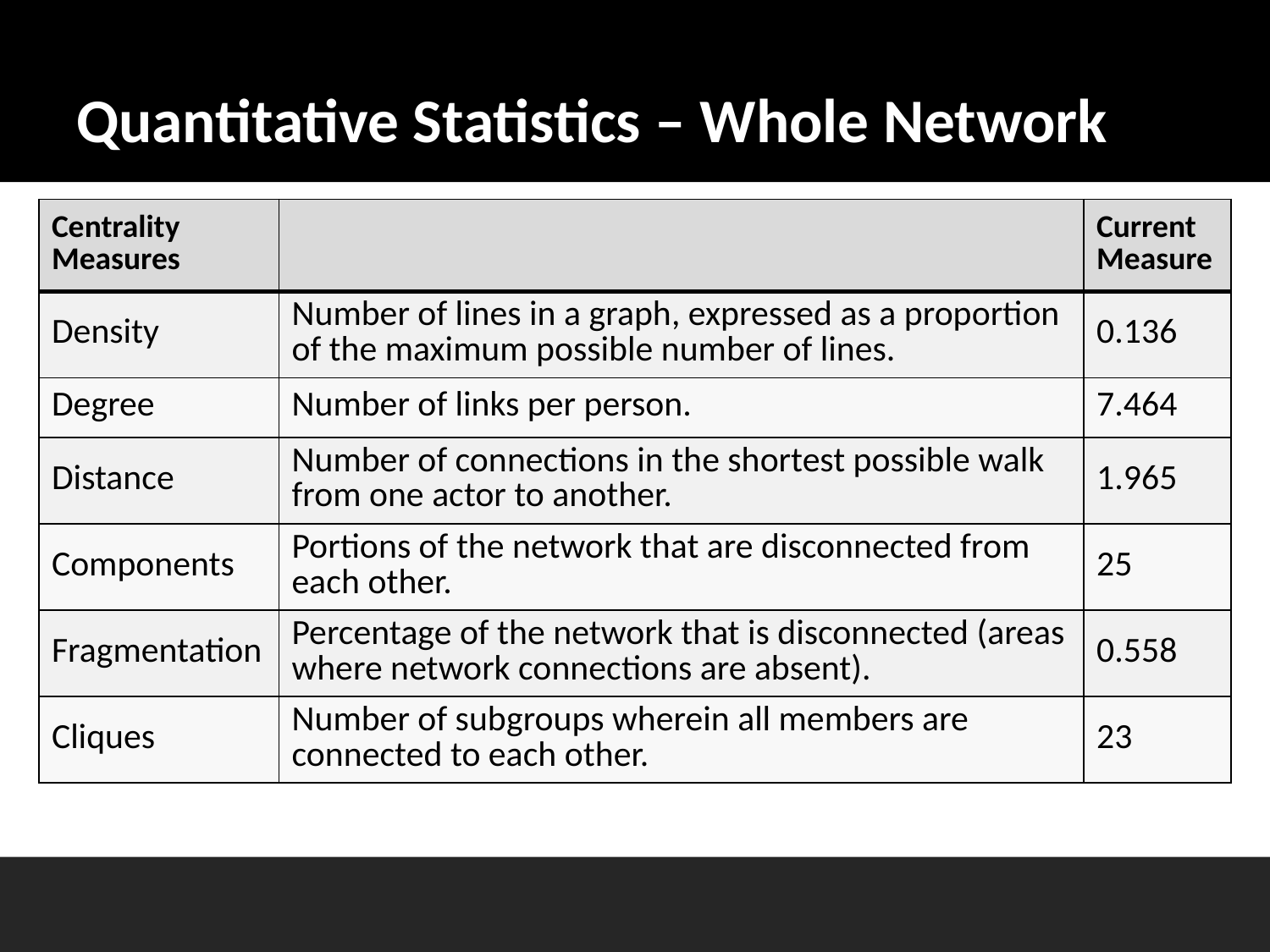

# Quantitative Statistics – Whole Network
| Centrality Measures |  | Current Measure |
| --- | --- | --- |
| Density | Number of lines in a graph, expressed as a proportion of the maximum possible number of lines. | 0.136 |
| Degree | Number of links per person. | 7.464 |
| Distance | Number of connections in the shortest possible walk from one actor to another. | 1.965 |
| Components | Portions of the network that are disconnected from each other. | 25 |
| Fragmentation | Percentage of the network that is disconnected (areas where network connections are absent). | 0.558 |
| Cliques | Number of subgroups wherein all members are connected to each other. | 23 |